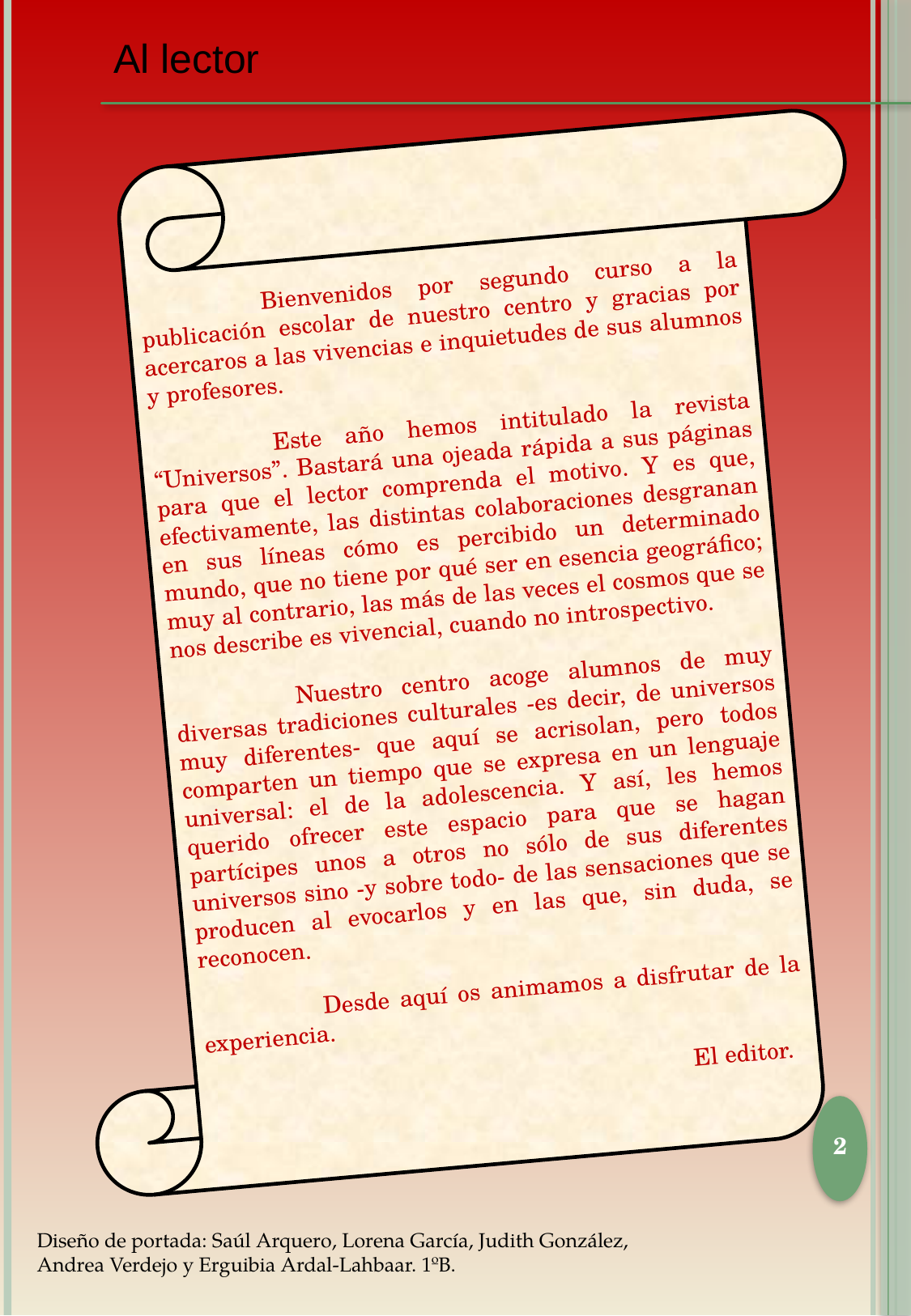

Al lector
	Bienvenidos por segundo curso a la publicación escolar de nuestro centro y gracias por acercaros a las vivencias e inquietudes de sus alumnos y profesores.

	Este año hemos intitulado la revista “Universos”. Bastará una ojeada rápida a sus páginas para que el lector comprenda el motivo. Y es que, efectivamente, las distintas colaboraciones desgranan en sus líneas cómo es percibido un determinado mundo, que no tiene por qué ser en esencia geográfico; muy al contrario, las más de las veces el cosmos que se nos describe es vivencial, cuando no introspectivo.

	Nuestro centro acoge alumnos de muy diversas tradiciones culturales -es decir, de universos muy diferentes- que aquí se acrisolan, pero todos comparten un tiempo que se expresa en un lenguaje universal: el de la adolescencia. Y así, les hemos querido ofrecer este espacio para que se hagan partícipes unos a otros no sólo de sus diferentes universos sino -y sobre todo- de las sensaciones que se producen al evocarlos y en las que, sin duda, se reconocen.

	Desde aquí os animamos a disfrutar de la experiencia.

				El editor.
2
Diseño de portada: Saúl Arquero, Lorena García, Judith González, Andrea Verdejo y Erguibia Ardal-Lahbaar. 1ºB.